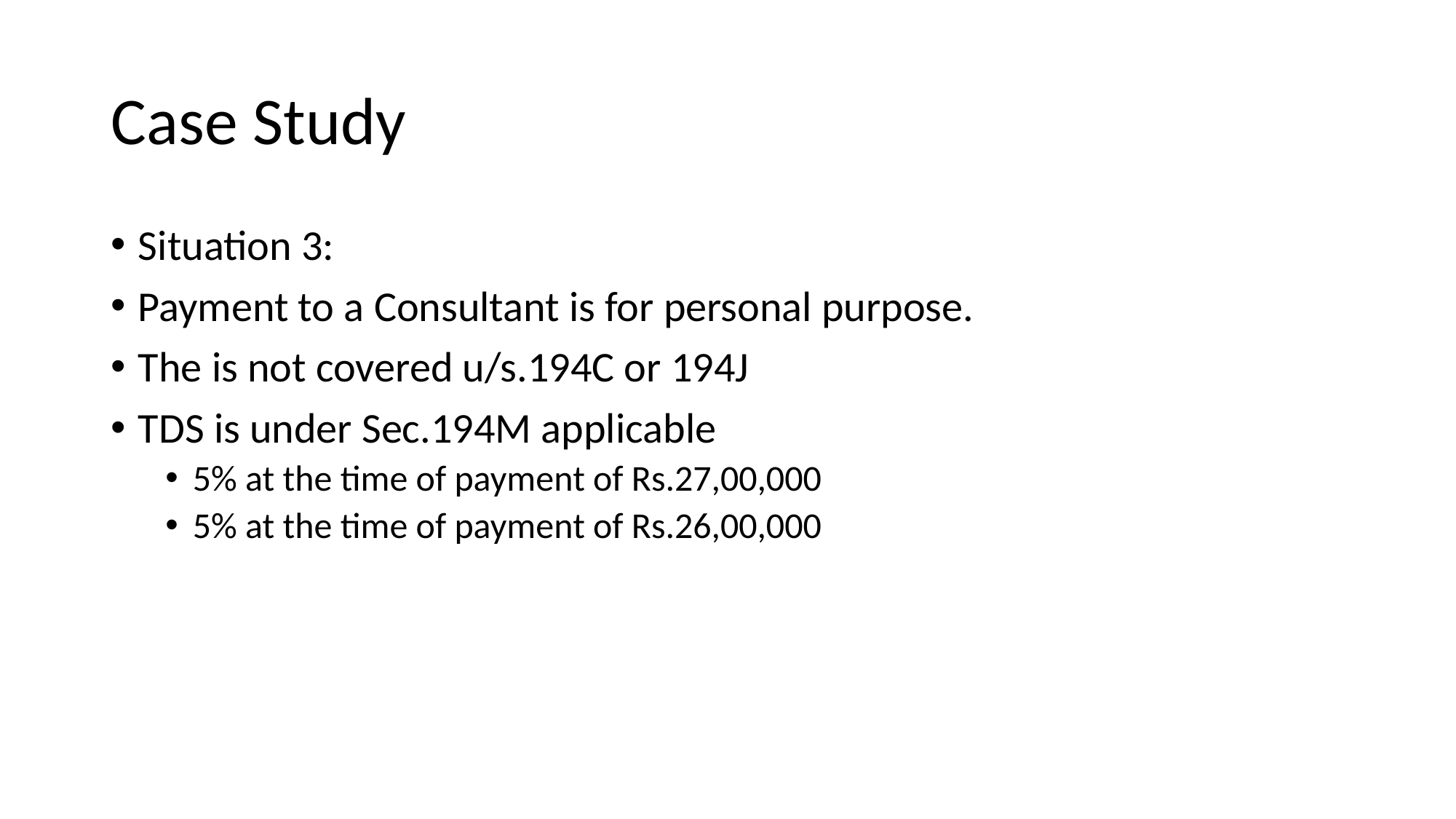

# Case Study
Situation 3:
Payment to a Consultant is for personal purpose.
The is not covered u/s.194C or 194J
TDS is under Sec.194M applicable
5% at the time of payment of Rs.27,00,000
5% at the time of payment of Rs.26,00,000